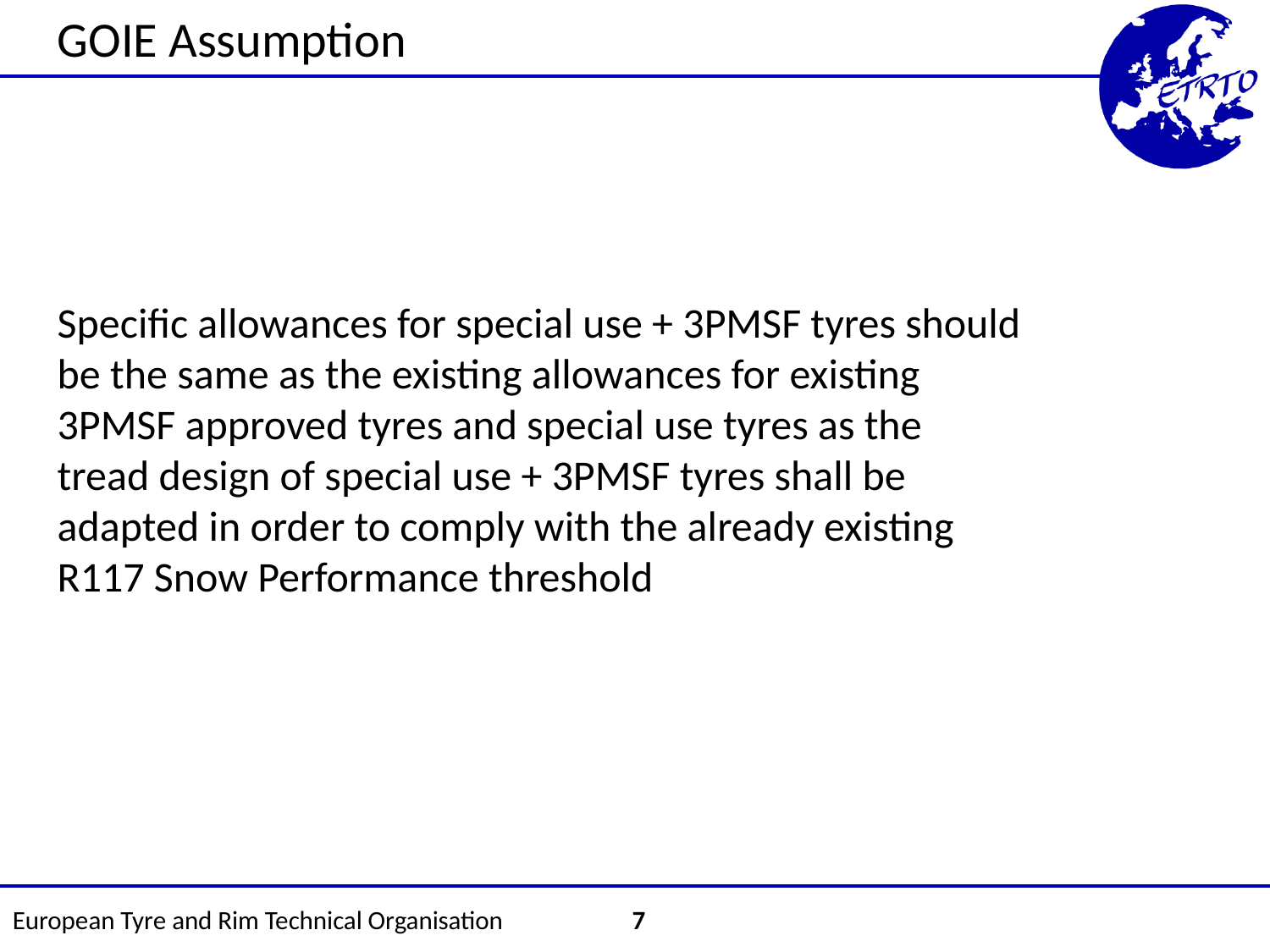

GOIE Assumption

Specific allowances for special use + 3PMSF tyres should be the same as the existing allowances for existing 3PMSF approved tyres and special use tyres as the tread design of special use + 3PMSF tyres shall be adapted in order to comply with the already existing R117 Snow Performance threshold

European Tyre and Rim Technical Organisation					         7